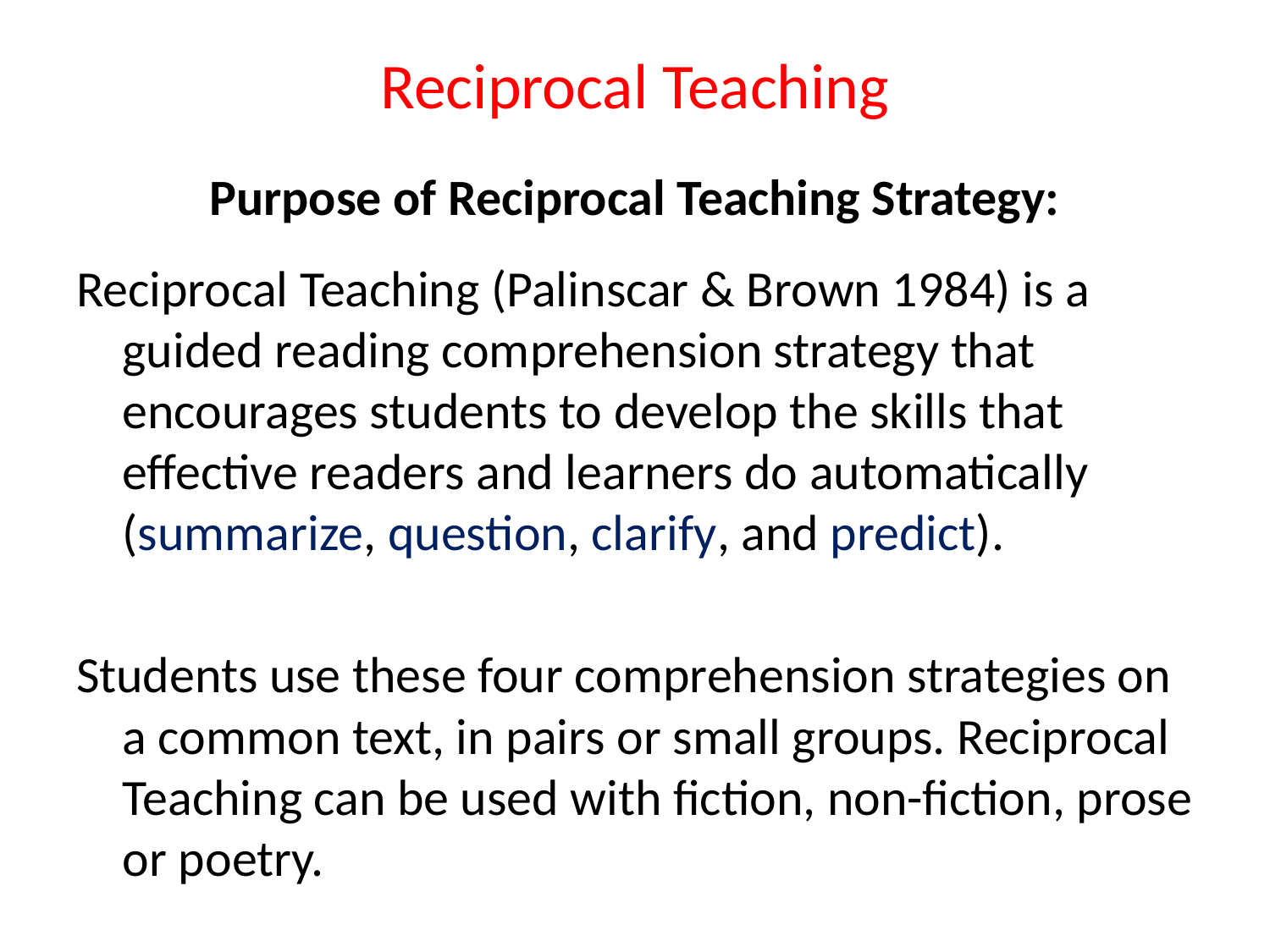

# Reciprocal Teaching
Purpose of Reciprocal Teaching Strategy:

Reciprocal Teaching (Palinscar & Brown 1984) is a guided reading comprehension strategy that encourages students to develop the skills that effective readers and learners do automatically (summarize, question, clarify, and predict).

Students use these four comprehension strategies on a common text, in pairs or small groups. Reciprocal Teaching can be used with fiction, non-fiction, prose or poetry.